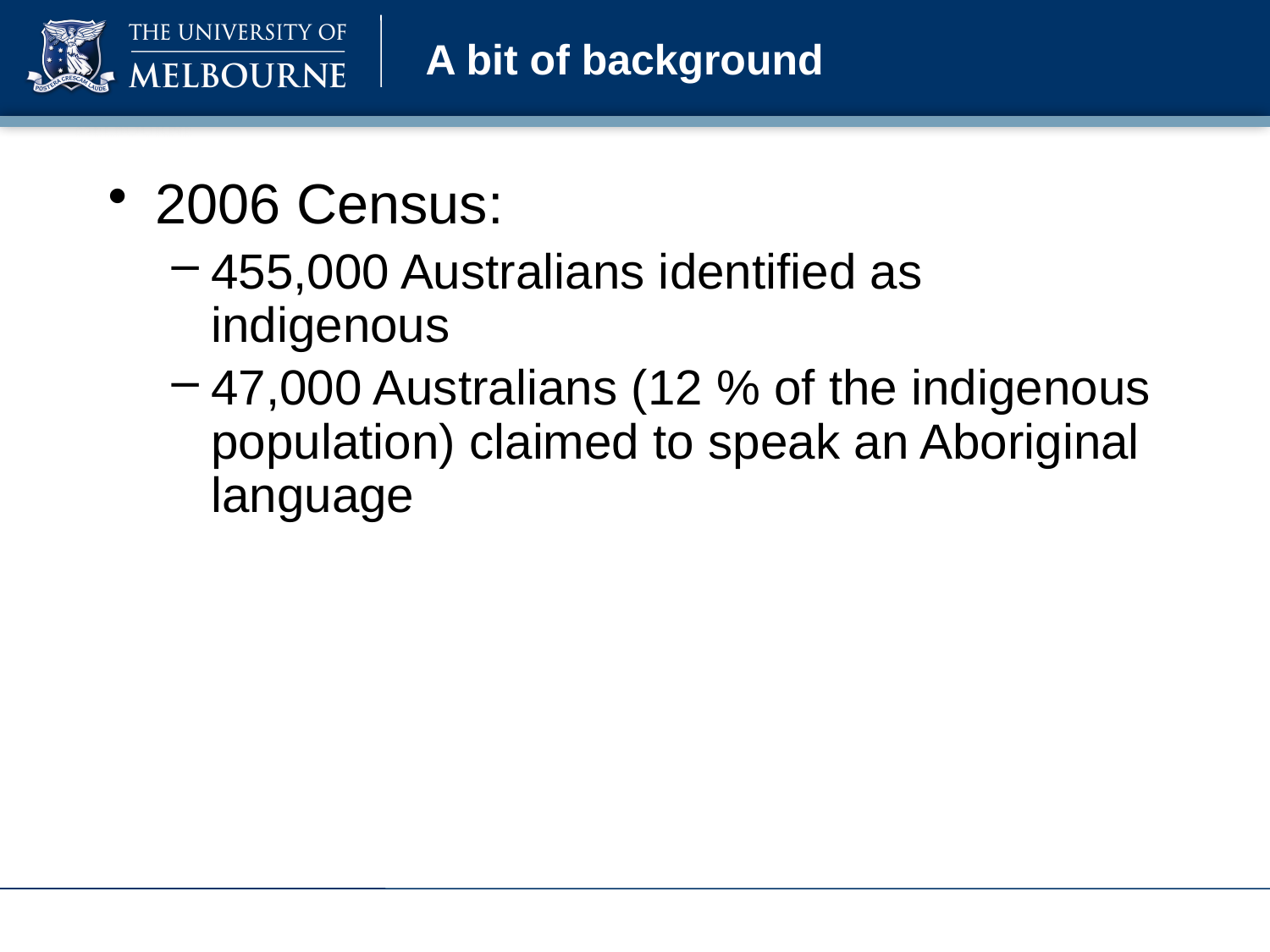

# A bit of background
2006 Census:
455,000 Australians identified as indigenous
47,000 Australians (12 % of the indigenous population) claimed to speak an Aboriginal language